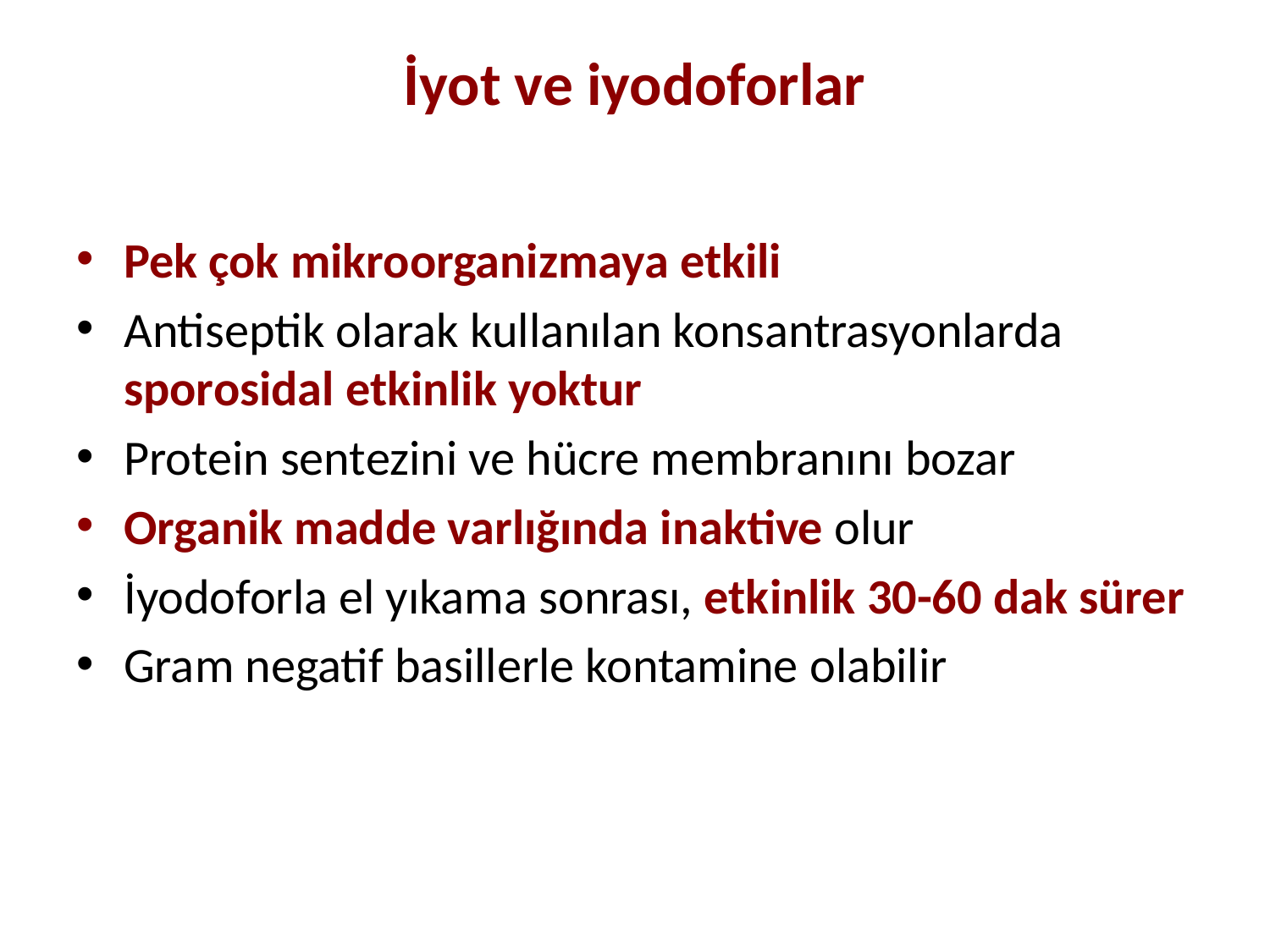

# İyot ve iyodoforlar
Pek çok mikroorganizmaya etkili
Antiseptik olarak kullanılan konsantrasyonlarda sporosidal etkinlik yoktur
Protein sentezini ve hücre membranını bozar
Organik madde varlığında inaktive olur
İyodoforla el yıkama sonrası, etkinlik 30-60 dak sürer
Gram negatif basillerle kontamine olabilir